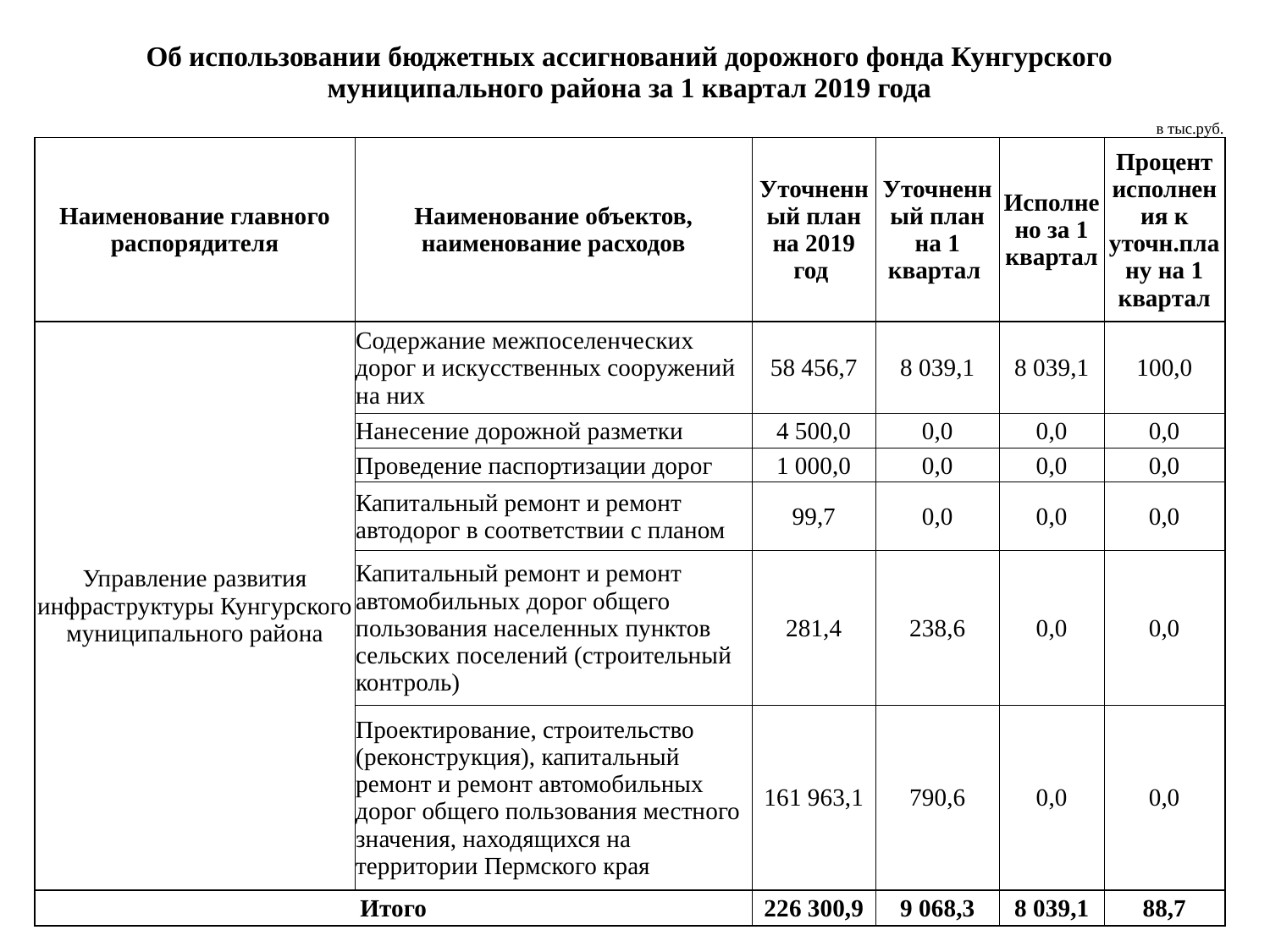

| Об использовании бюджетных ассигнований дорожного фонда Кунгурского муниципального района за 1 квартал 2019 года |  |  |  |  |  |
| --- | --- | --- | --- | --- | --- |
|  |  |  |  |  | в тыс.руб. |
| Наименование главного распорядителя | Наименование объектов, наименование расходов | Уточненный план на 2019 год | Уточненный план на 1 квартал | Исполнено за 1 квартал | Процент исполнения к уточн.плану на 1 квартал |
| Управление развития инфраструктуры Кунгурского муниципального района | Содержание межпоселенческих дорог и искусственных сооружений на них | 58 456,7 | 8 039,1 | 8 039,1 | 100,0 |
|  | Нанесение дорожной разметки | 4 500,0 | 0,0 | 0,0 | 0,0 |
|  | Проведение паспортизации дорог | 1 000,0 | 0,0 | 0,0 | 0,0 |
|  | Капитальный ремонт и ремонт автодорог в соответствии с планом | 99,7 | 0,0 | 0,0 | 0,0 |
|  | Капитальный ремонт и ремонт автомобильных дорог общего пользования населенных пунктов сельских поселений (строительный контроль) | 281,4 | 238,6 | 0,0 | 0,0 |
|  | Проектирование, строительство (реконструкция), капитальный ремонт и ремонт автомобильных дорог общего пользования местного значения, находящихся на территории Пермского края | 161 963,1 | 790,6 | 0,0 | 0,0 |
| Итого |  | 226 300,9 | 9 068,3 | 8 039,1 | 88,7 |